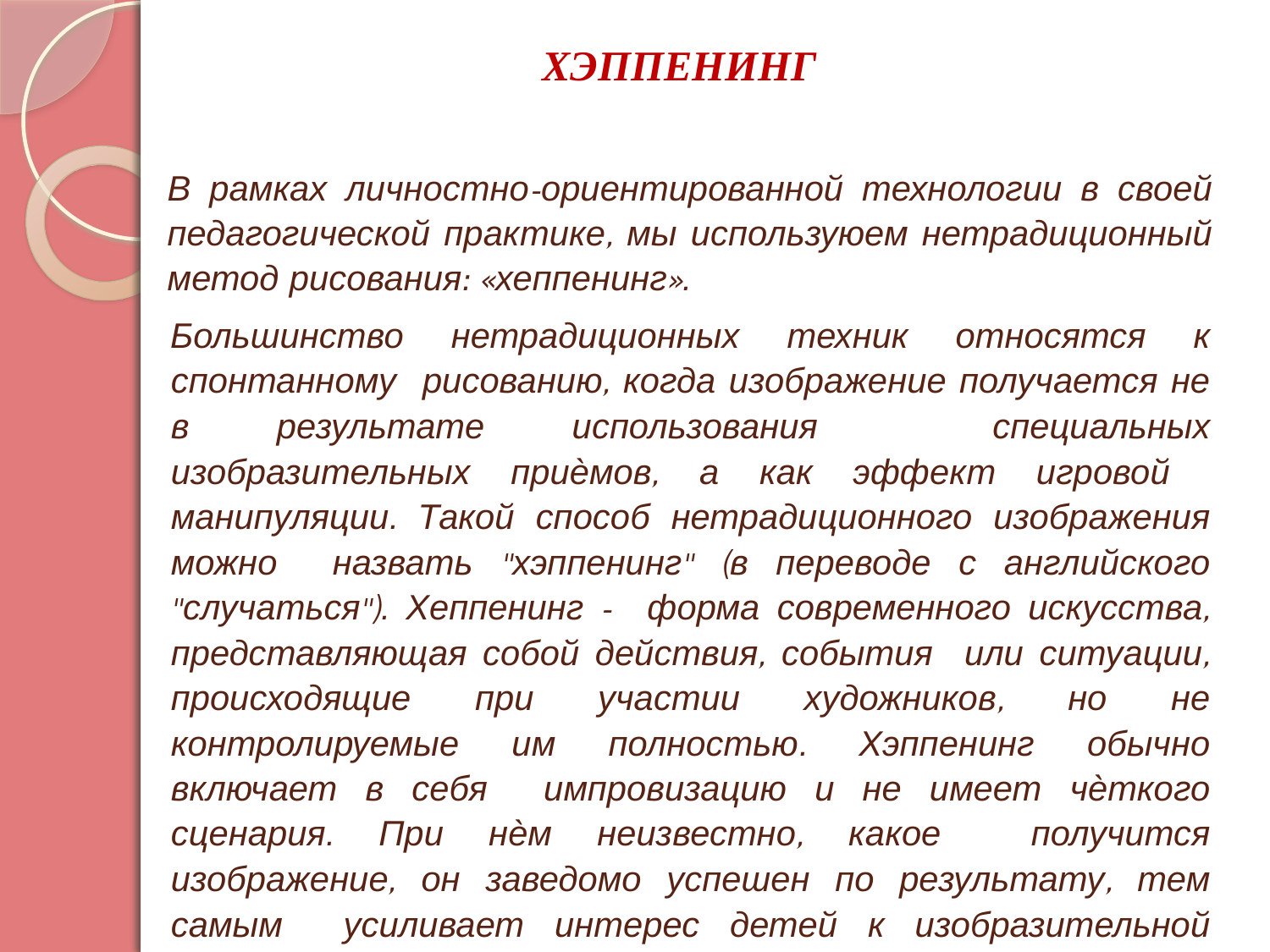

ХЭППЕНИНГ
В рамках личностно-ориентированной технологии в своей педагогической практике, мы используюем нетрадиционный метод рисования: «хеппенинг».
Большинство нетрадиционных техник относятся к спонтанному  рисованию, когда изображение получается не в результате использования  специальных изобразительных приѐмов, а как эффект игровой  манипуляции. Такой способ нетрадиционного изображения можно  назвать "хэппенинг" (в переводе с английского "случаться"). Хеппенинг -  форма современного искусства, представляющая собой действия, события  или ситуации, происходящие при участии художников, но не контролируемые им полностью. Хэппенинг обычно включает в себя  импровизацию и не имеет чѐткого сценария. При нѐм неизвестно, какое  получится изображение, он заведомо успешен по результату, тем самым  усиливает интерес детей к изобразительной деятельности.